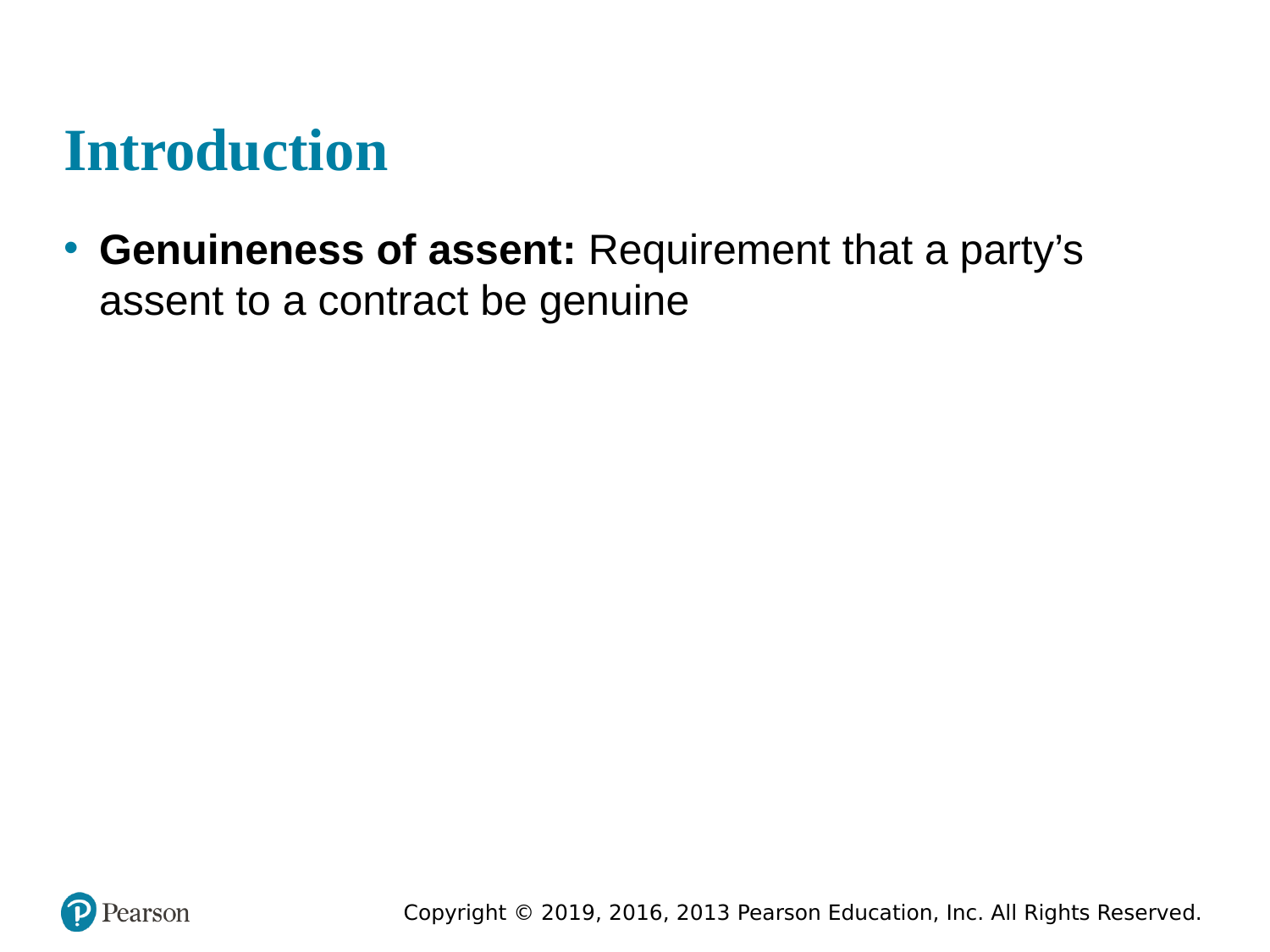

# Introduction
Genuineness of assent: Requirement that a party’s assent to a contract be genuine